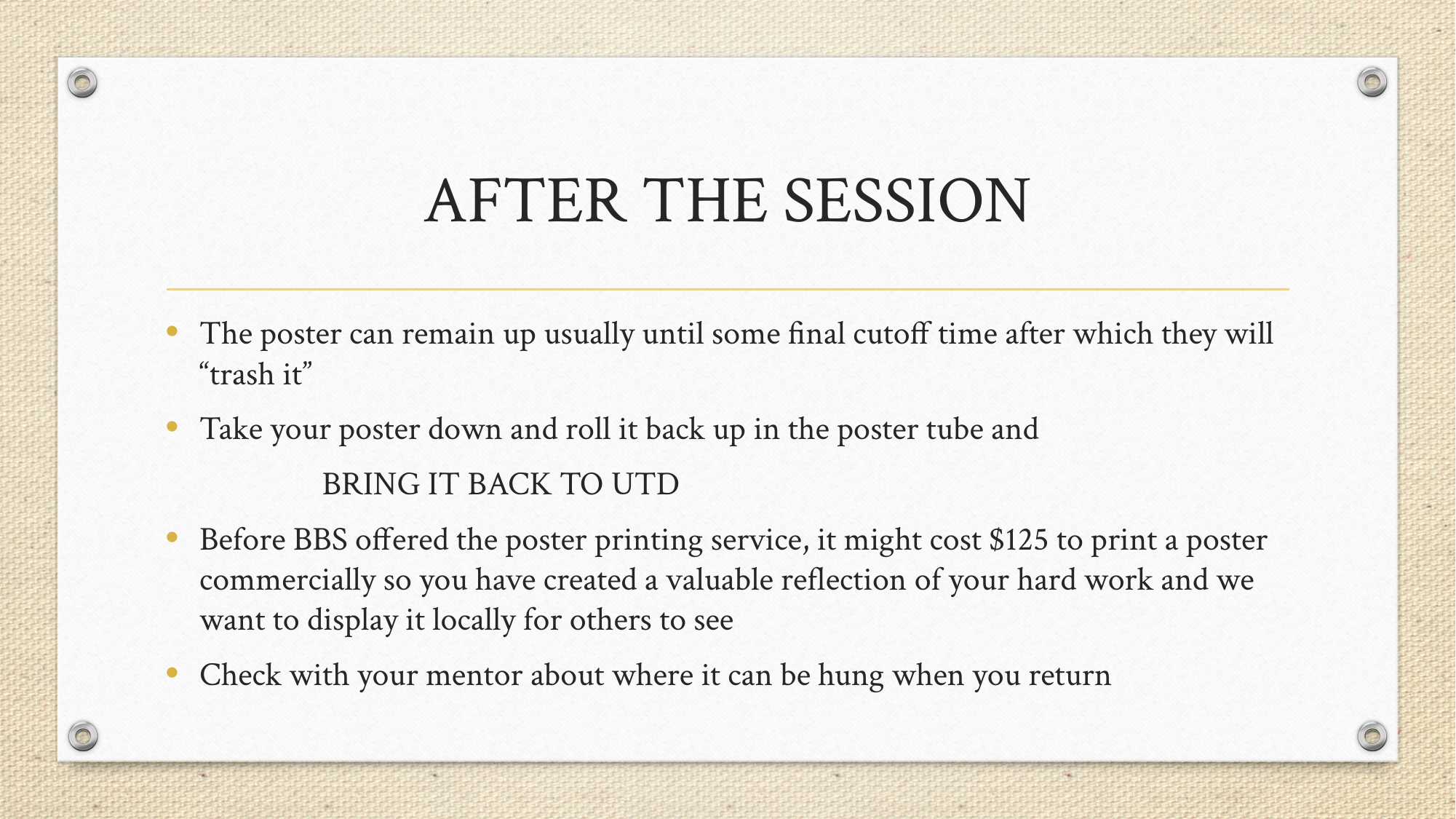

# AFTER THE SESSION
The poster can remain up usually until some final cutoff time after which they will “trash it”
Take your poster down and roll it back up in the poster tube and
                     BRING IT BACK TO UTD
Before BBS offered the poster printing service, it might cost $125 to print a poster commercially so you have created a valuable reflection of your hard work and we want to display it locally for others to see
Check with your mentor about where it can be hung when you return